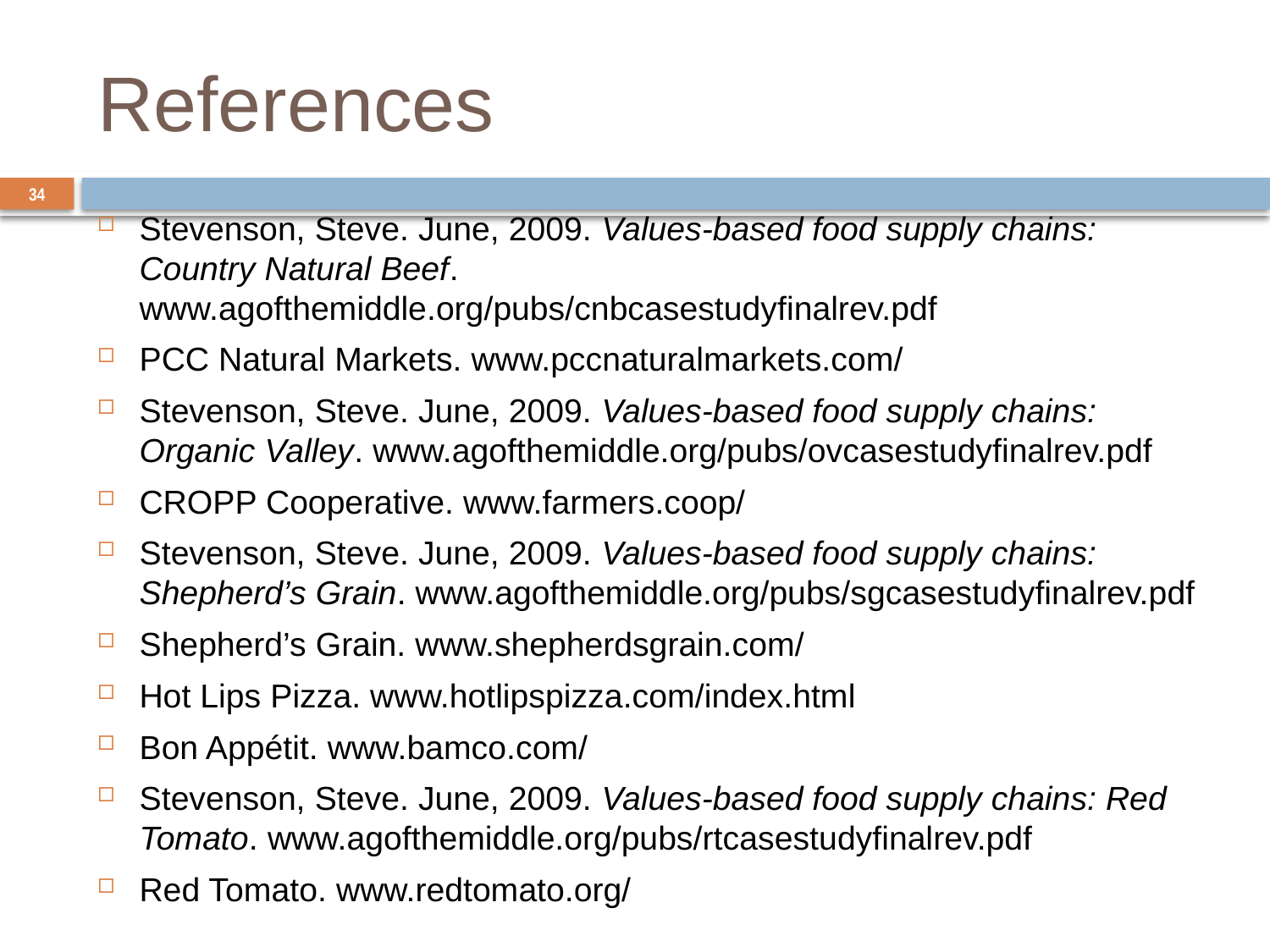

# References
34
Stevenson, Steve. June, 2009. Values-based food supply chains: Country Natural Beef. www.agofthemiddle.org/pubs/cnbcasestudyfinalrev.pdf
PCC Natural Markets. www.pccnaturalmarkets.com/
Stevenson, Steve. June, 2009. Values-based food supply chains: Organic Valley. www.agofthemiddle.org/pubs/ovcasestudyfinalrev.pdf
CROPP Cooperative. www.farmers.coop/
Stevenson, Steve. June, 2009. Values-based food supply chains: Shepherd’s Grain. www.agofthemiddle.org/pubs/sgcasestudyfinalrev.pdf
Shepherd’s Grain. www.shepherdsgrain.com/
Hot Lips Pizza. www.hotlipspizza.com/index.html
Bon Appétit. www.bamco.com/
Stevenson, Steve. June, 2009. Values-based food supply chains: Red Tomato. www.agofthemiddle.org/pubs/rtcasestudyfinalrev.pdf
Red Tomato. www.redtomato.org/